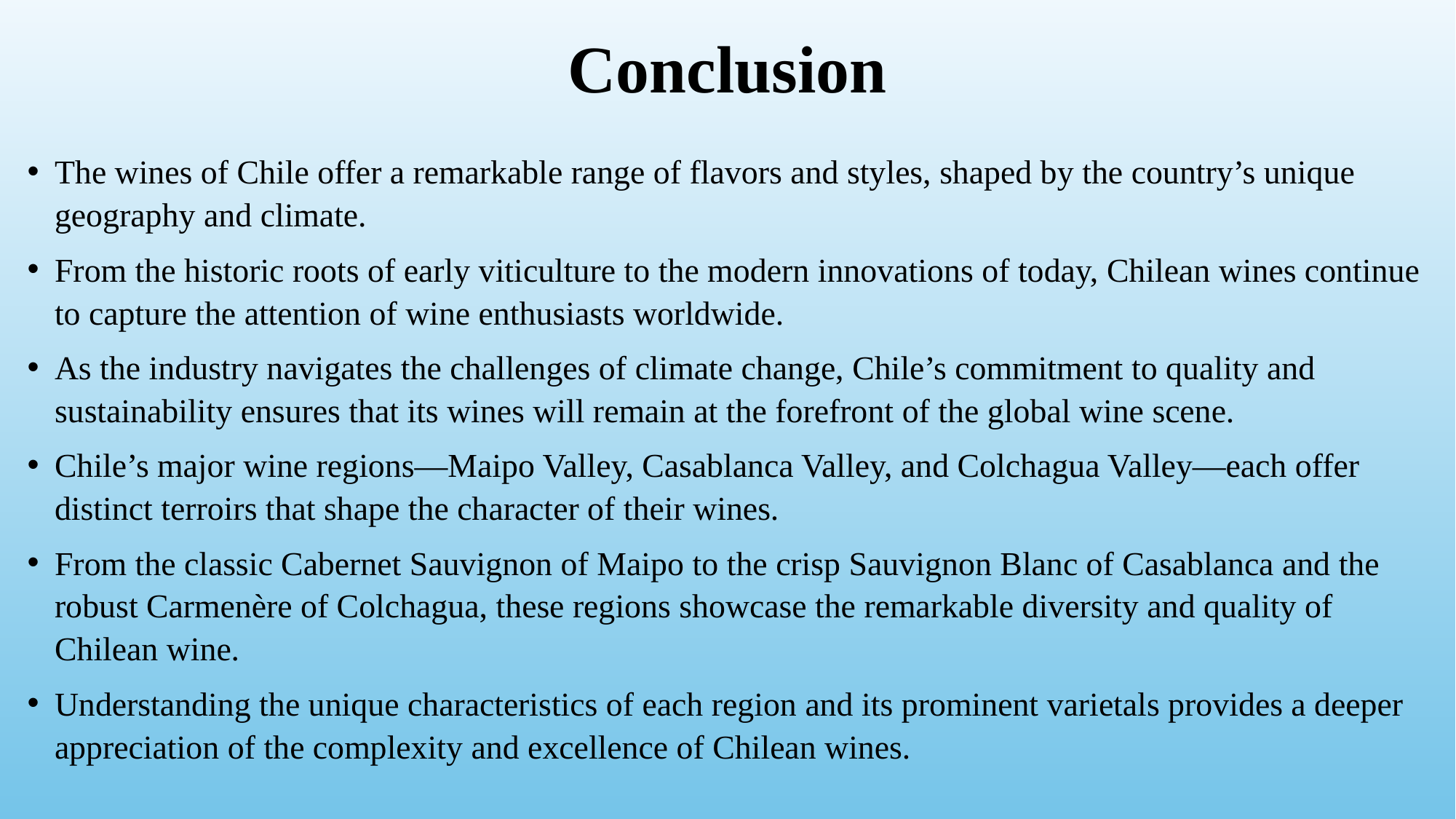

# Conclusion
The wines of Chile offer a remarkable range of flavors and styles, shaped by the country’s unique geography and climate.
From the historic roots of early viticulture to the modern innovations of today, Chilean wines continue to capture the attention of wine enthusiasts worldwide.
As the industry navigates the challenges of climate change, Chile’s commitment to quality and sustainability ensures that its wines will remain at the forefront of the global wine scene.
Chile’s major wine regions—Maipo Valley, Casablanca Valley, and Colchagua Valley—each offer distinct terroirs that shape the character of their wines.
From the classic Cabernet Sauvignon of Maipo to the crisp Sauvignon Blanc of Casablanca and the robust Carmenère of Colchagua, these regions showcase the remarkable diversity and quality of Chilean wine.
Understanding the unique characteristics of each region and its prominent varietals provides a deeper appreciation of the complexity and excellence of Chilean wines.